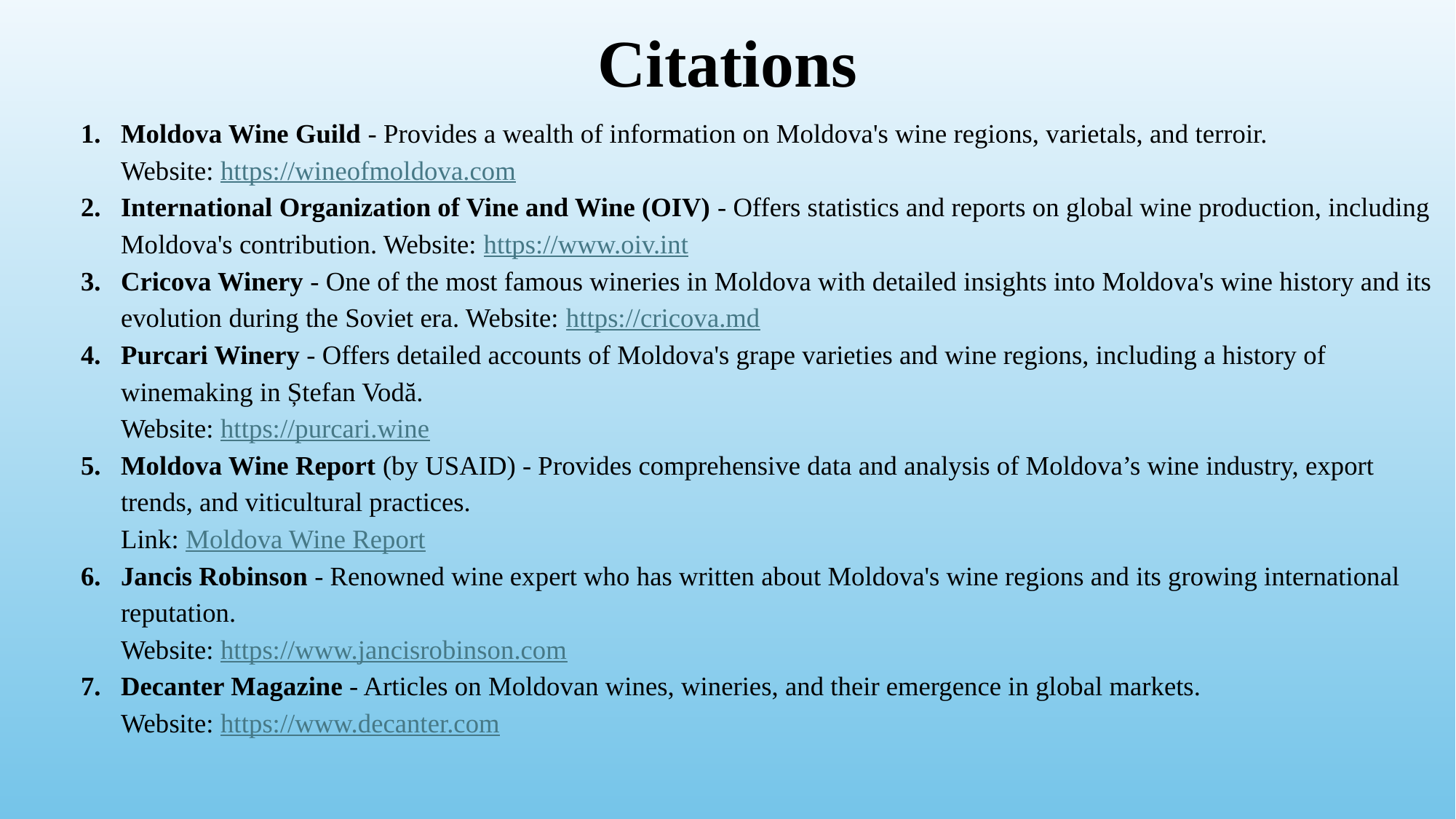

# Citations
Moldova Wine Guild - Provides a wealth of information on Moldova's wine regions, varietals, and terroir.
Website: https://wineofmoldova.com
International Organization of Vine and Wine (OIV) - Offers statistics and reports on global wine production, including Moldova's contribution. Website: https://www.oiv.int
Cricova Winery - One of the most famous wineries in Moldova with detailed insights into Moldova's wine history and its evolution during the Soviet era. Website: https://cricova.md
Purcari Winery - Offers detailed accounts of Moldova's grape varieties and wine regions, including a history of winemaking in Ștefan Vodă.
Website: https://purcari.wine
Moldova Wine Report (by USAID) - Provides comprehensive data and analysis of Moldova’s wine industry, export trends, and viticultural practices.
Link: Moldova Wine Report
Jancis Robinson - Renowned wine expert who has written about Moldova's wine regions and its growing international reputation.
Website: https://www.jancisrobinson.com
Decanter Magazine - Articles on Moldovan wines, wineries, and their emergence in global markets.
Website: https://www.decanter.com